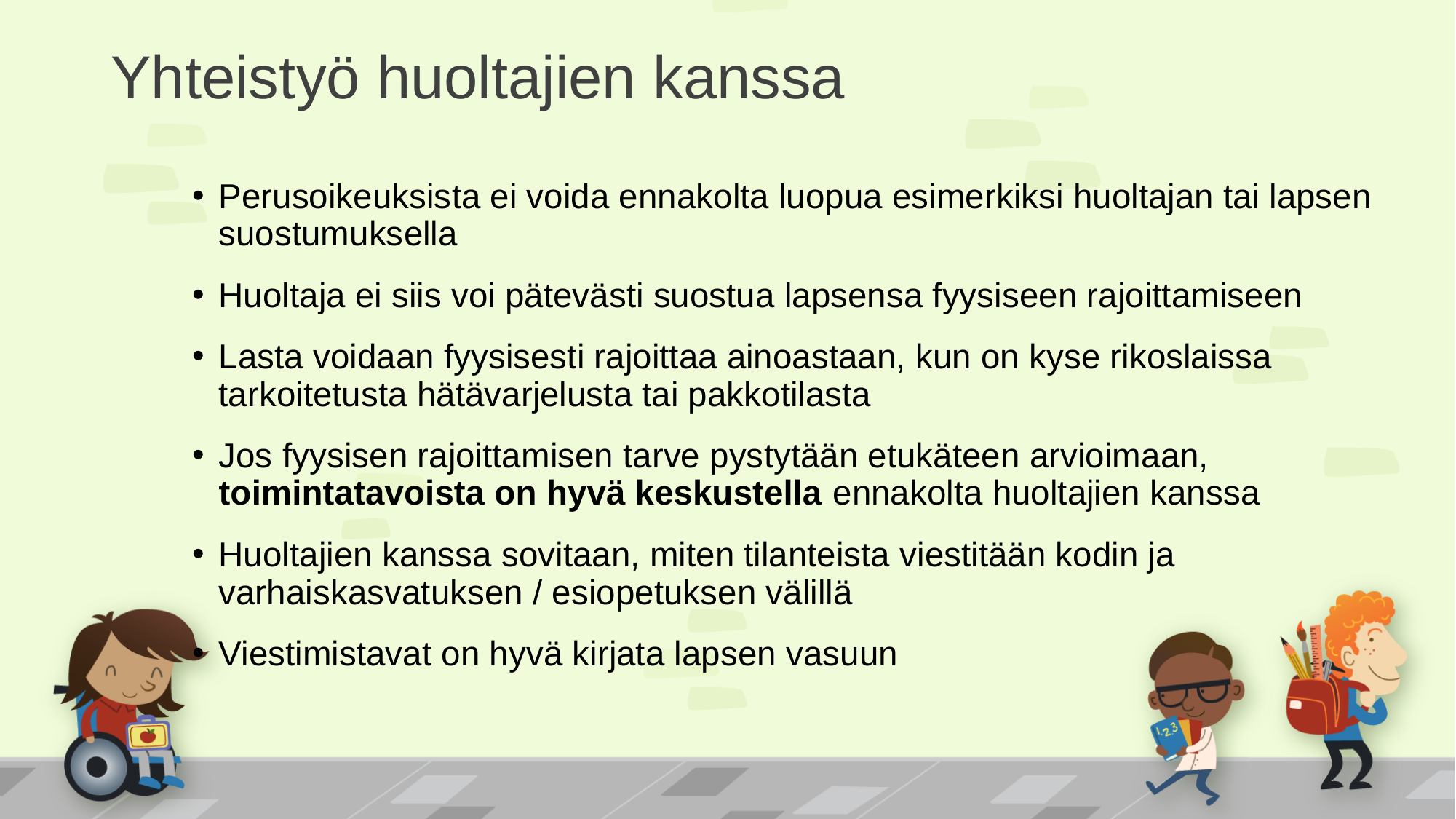

# Yhteistyö huoltajien kanssa
Perusoikeuksista ei voida ennakolta luopua esimerkiksi huoltajan tai lapsen suostumuksella
Huoltaja ei siis voi pätevästi suostua lapsensa fyysiseen rajoittamiseen
Lasta voidaan fyysisesti rajoittaa ainoastaan, kun on kyse rikoslaissa tarkoitetusta hätävarjelusta tai pakkotilasta
Jos fyysisen rajoittamisen tarve pystytään etukäteen arvioimaan, toimintatavoista on hyvä keskustella ennakolta huoltajien kanssa
Huoltajien kanssa sovitaan, miten tilanteista viestitään kodin ja varhaiskasvatuksen / esiopetuksen välillä
Viestimistavat on hyvä kirjata lapsen vasuun